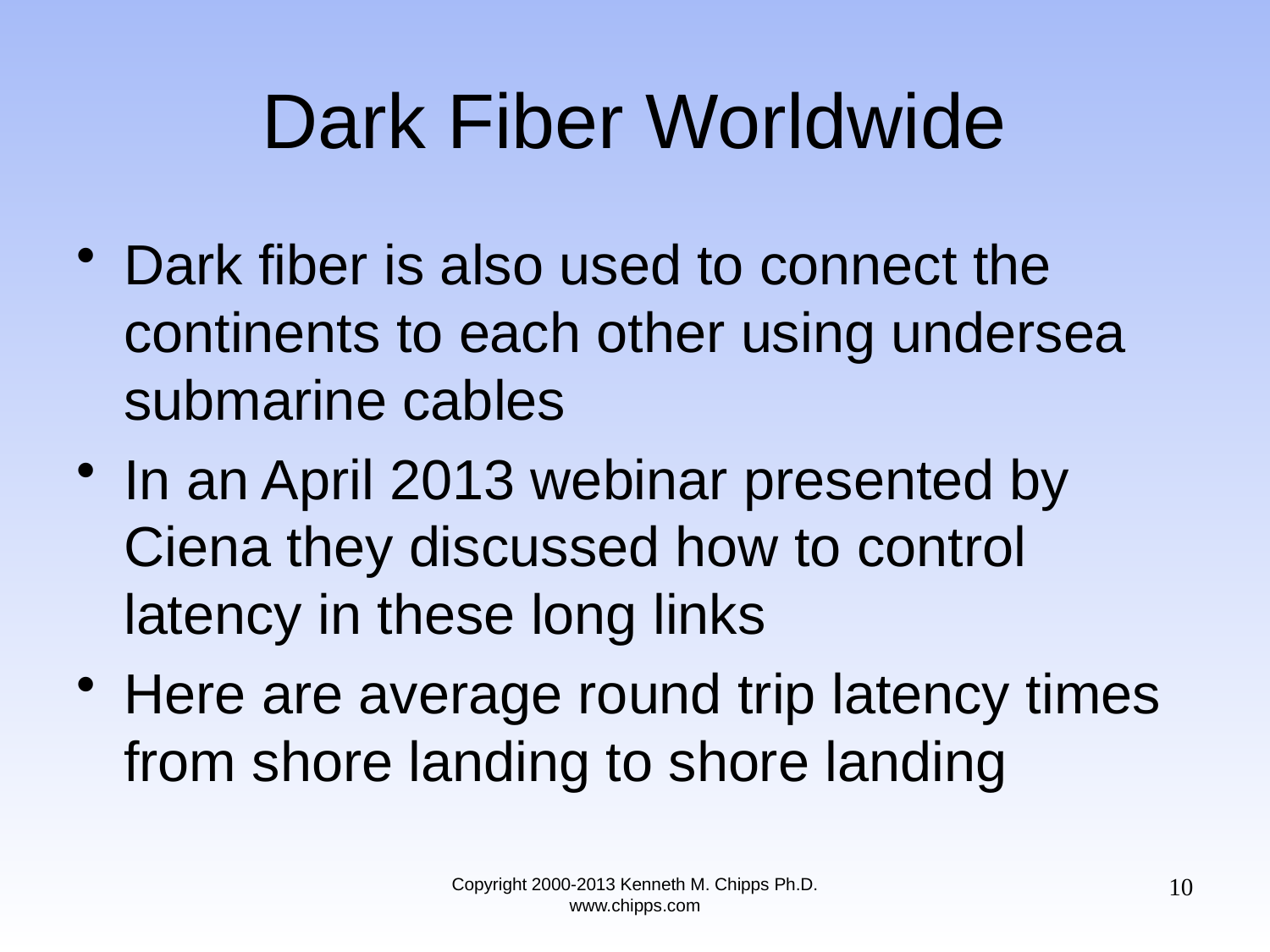

# Dark Fiber Worldwide
Dark fiber is also used to connect the continents to each other using undersea submarine cables
In an April 2013 webinar presented by Ciena they discussed how to control latency in these long links
Here are average round trip latency times from shore landing to shore landing
10
Copyright 2000-2013 Kenneth M. Chipps Ph.D. www.chipps.com